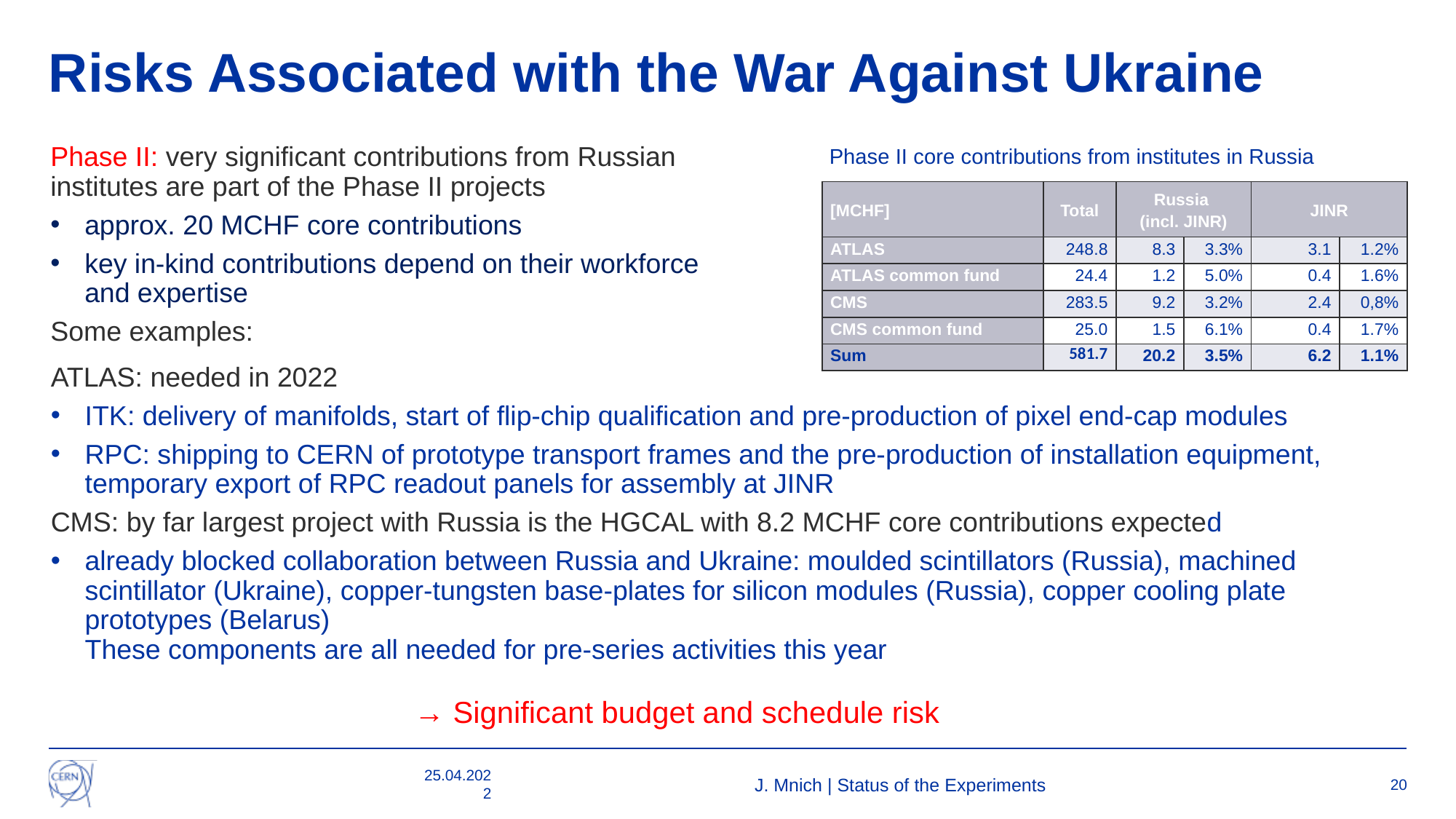

# Risks Associated with the War Against Ukraine
Phase II: very significant contributions from Russian institutes are part of the Phase II projects
approx. 20 MCHF core contributions
key in-kind contributions depend on their workforce and expertise
Some examples:
Phase II core contributions from institutes in Russia
| [MCHF] | Total | Russia (incl. JINR) |  | JINR |  |
| --- | --- | --- | --- | --- | --- |
| ATLAS | 248.8 | 8.3 | 3.3% | 3.1 | 1.2% |
| ATLAS common fund | 24.4 | 1.2 | 5.0% | 0.4 | 1.6% |
| CMS | 283.5 | 9.2 | 3.2% | 2.4 | 0,8% |
| CMS common fund | 25.0 | 1.5 | 6.1% | 0.4 | 1.7% |
| Sum | 581.7 | 20.2 | 3.5% | 6.2 | 1.1% |
ATLAS: needed in 2022
ITK: delivery of manifolds, start of flip-chip qualification and pre-production of pixel end-cap modules
RPC: shipping to CERN of prototype transport frames and the pre-production of installation equipment, temporary export of RPC readout panels for assembly at JINR
CMS: by far largest project with Russia is the HGCAL with 8.2 MCHF core contributions expected
already blocked collaboration between Russia and Ukraine: moulded scintillators (Russia), machined scintillator (Ukraine), copper-tungsten base-plates for silicon modules (Russia), copper cooling plate prototypes (Belarus)
These components are all needed for pre-series activities this year
→ Significant budget and schedule risk
25.04.2022
J. Mnich | Status of the Experiments
20